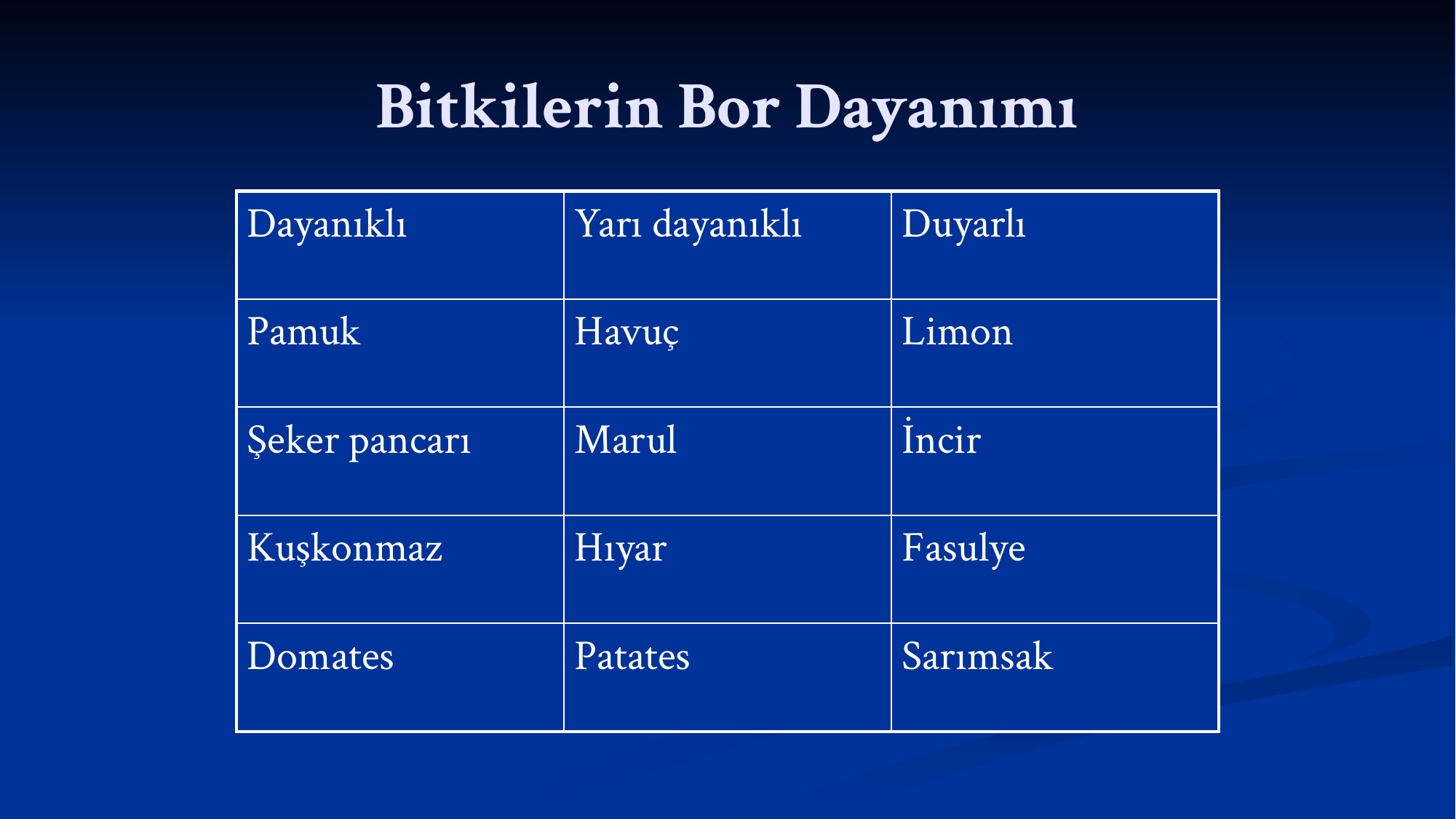

# Bitkilerin Bor Dayanımı
| Dayanıklı | Yarı dayanıklı | Duyarlı |
| --- | --- | --- |
| Pamuk | Havuç | Limon |
| Şeker pancarı | Marul | İncir |
| Kuşkonmaz | Hıyar | Fasulye |
| Domates | Patates | Sarımsak |